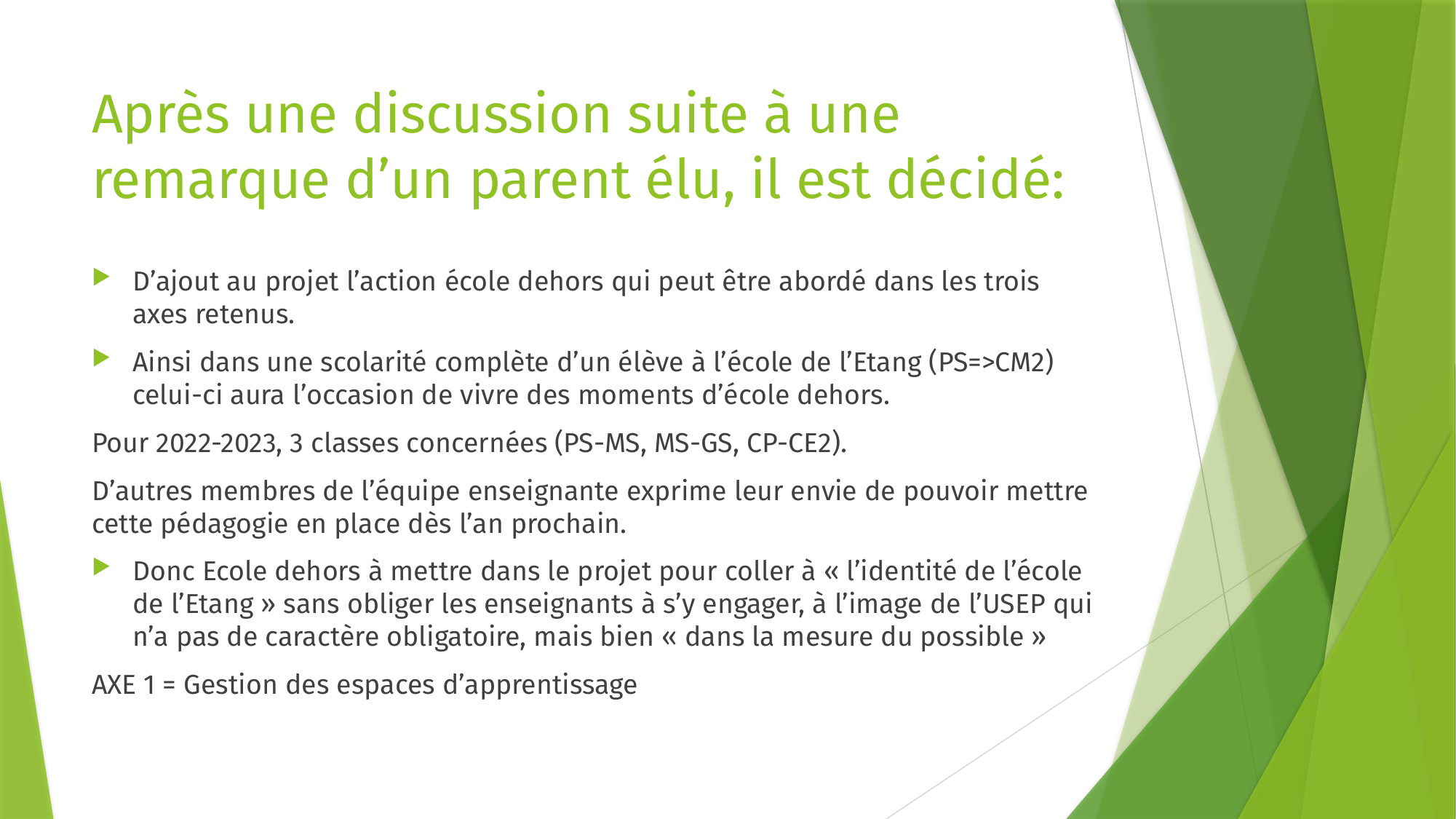

# Après une discussion suite à une remarque d’un parent élu, il est décidé:
D’ajout au projet l’action école dehors qui peut être abordé dans les trois axes retenus.
Ainsi dans une scolarité complète d’un élève à l’école de l’Etang (PS=>CM2) celui-ci aura l’occasion de vivre des moments d’école dehors.
Pour 2022-2023, 3 classes concernées (PS-MS, MS-GS, CP-CE2).
D’autres membres de l’équipe enseignante exprime leur envie de pouvoir mettre cette pédagogie en place dès l’an prochain.
Donc Ecole dehors à mettre dans le projet pour coller à « l’identité de l’école de l’Etang » sans obliger les enseignants à s’y engager, à l’image de l’USEP qui n’a pas de caractère obligatoire, mais bien « dans la mesure du possible »
AXE 1 = Gestion des espaces d’apprentissage